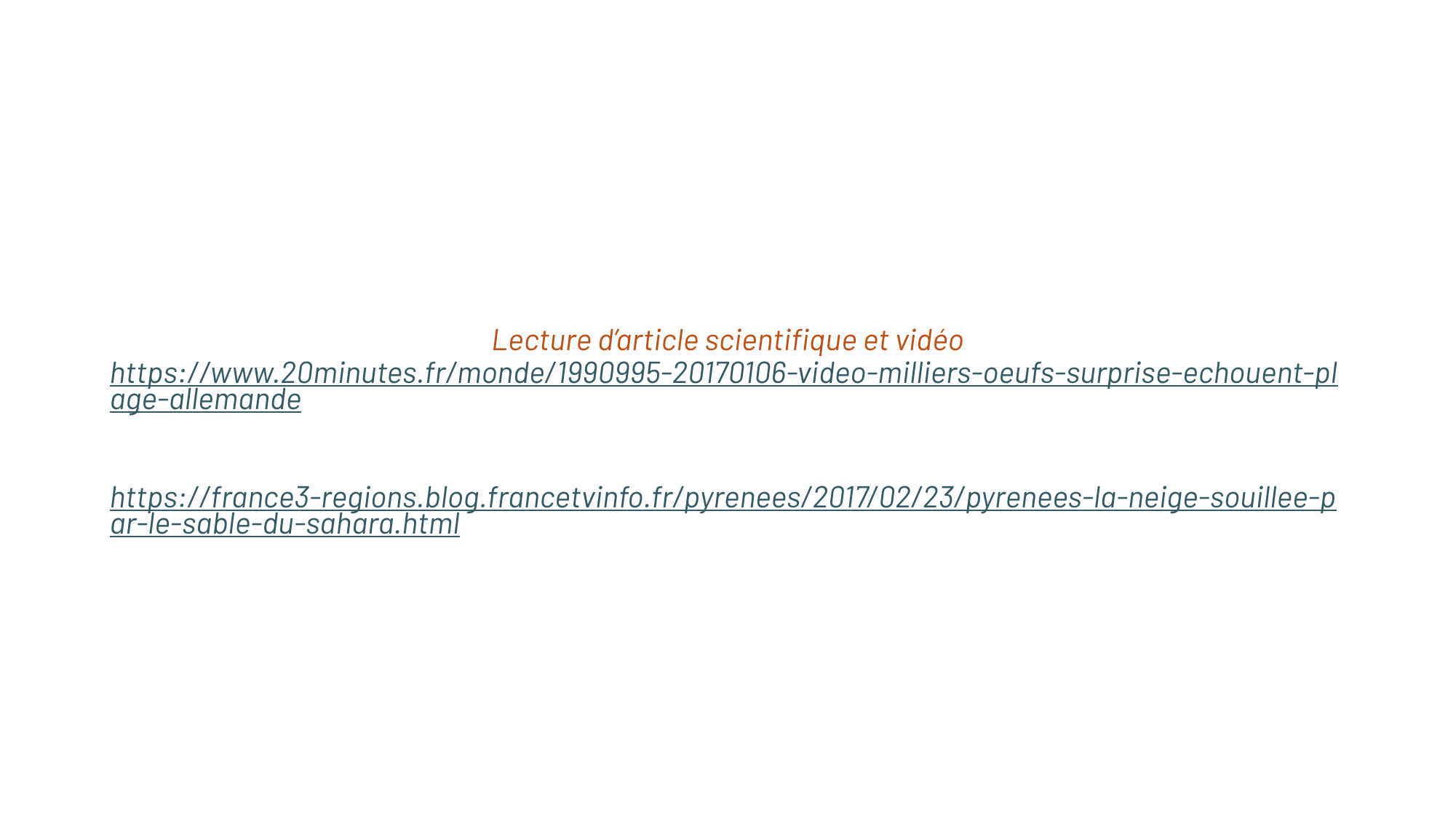

# Lecture d’article scientifique et vidéo https://www.20minutes.fr/monde/1990995-20170106-video-milliers-oeufs-surprise-echouent-plage-allemande https://france3-regions.blog.francetvinfo.fr/pyrenees/2017/02/23/pyrenees-la-neige-souillee-par-le-sable-du-sahara.html